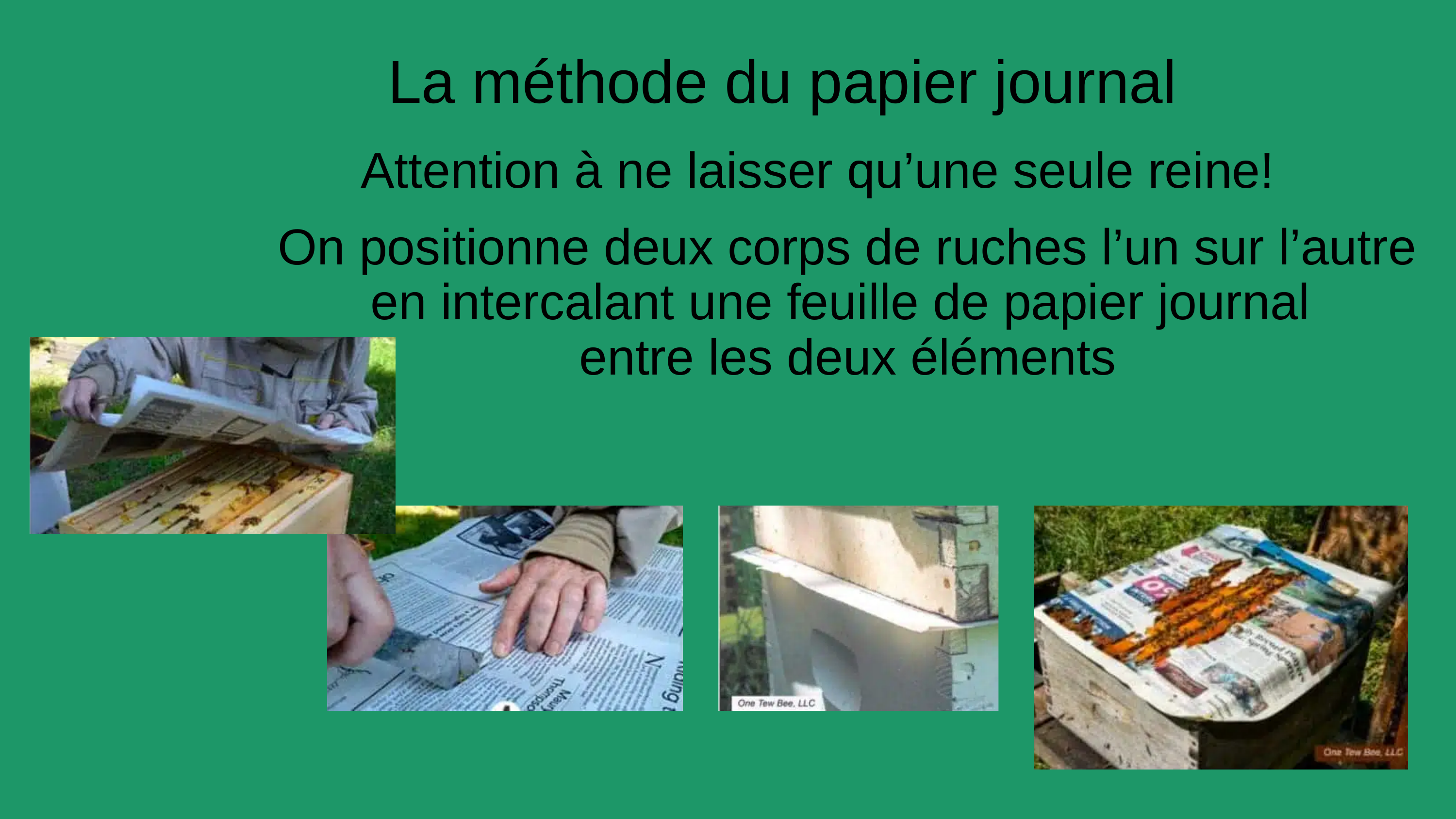

La méthode du papier journal
Attention à ne laisser qu’une seule reine!
On positionne deux corps de ruches l’un sur l’autre
en intercalant une feuille de papier journal
entre les deux éléments